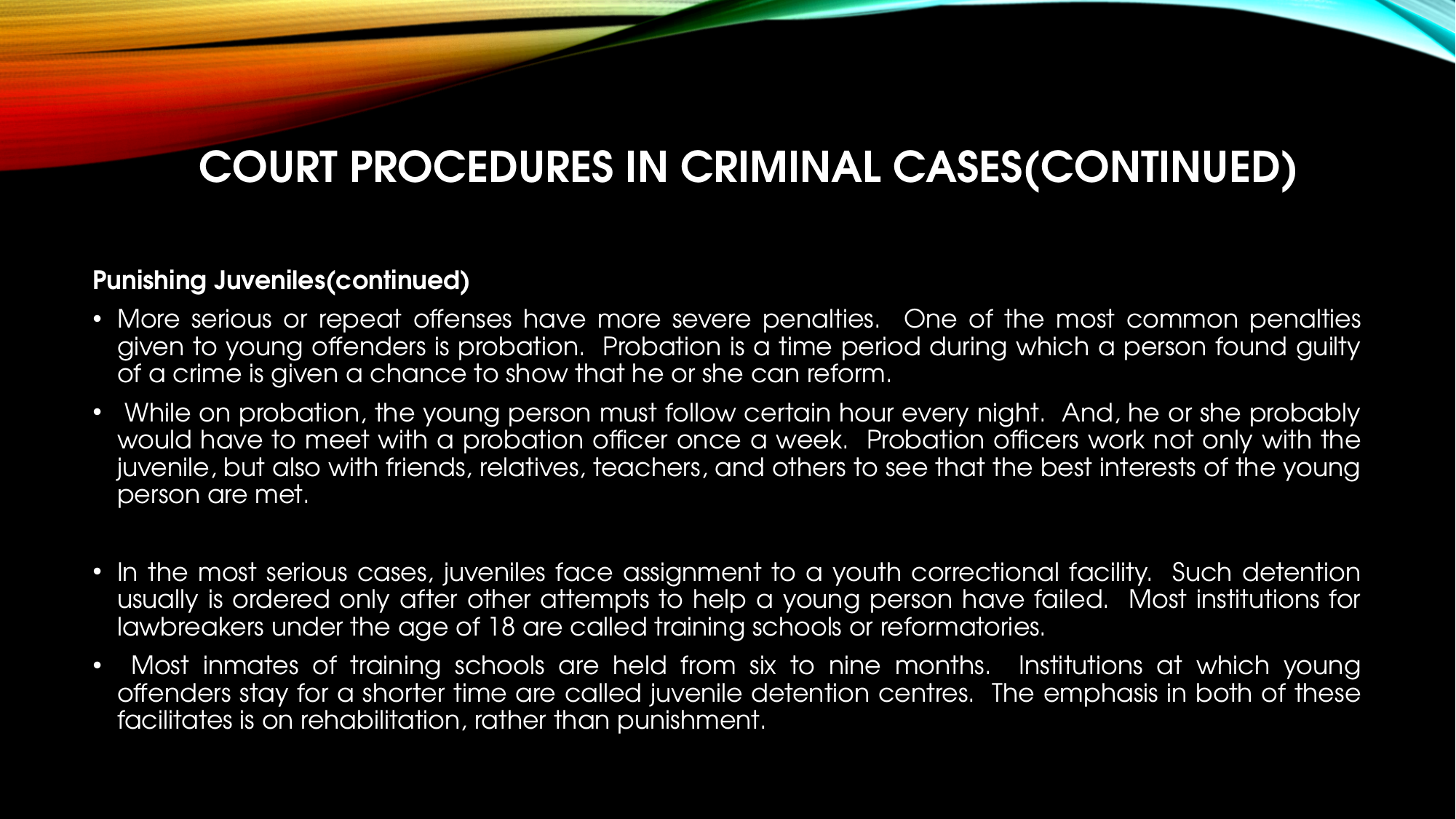

# Court Procedures in Criminal Cases(continued)
Punishing Juveniles(continued)
More serious or repeat offenses have more severe penalties.  One of the most common penalties given to young offenders is probation.  Probation is a time period during which a person found guilty of a crime is given a chance to show that he or she can reform.
 While on probation, the young person must follow certain hour every night.  And, he or she probably would have to meet with a probation officer once a week.  Probation officers work not only with the juvenile, but also with friends, relatives, teachers, and others to see that the best interests of the young person are met.

In the most serious cases, juveniles face assignment to a youth correctional facility.  Such detention usually is ordered only after other attempts to help a young person have failed.  Most institutions for lawbreakers under the age of 18 are called training schools or reformatories.
 Most inmates of training schools are held from six to nine months.  Institutions at which young offenders stay for a shorter time are called juvenile detention centres.  The emphasis in both of these facilitates is on rehabilitation, rather than punishment.